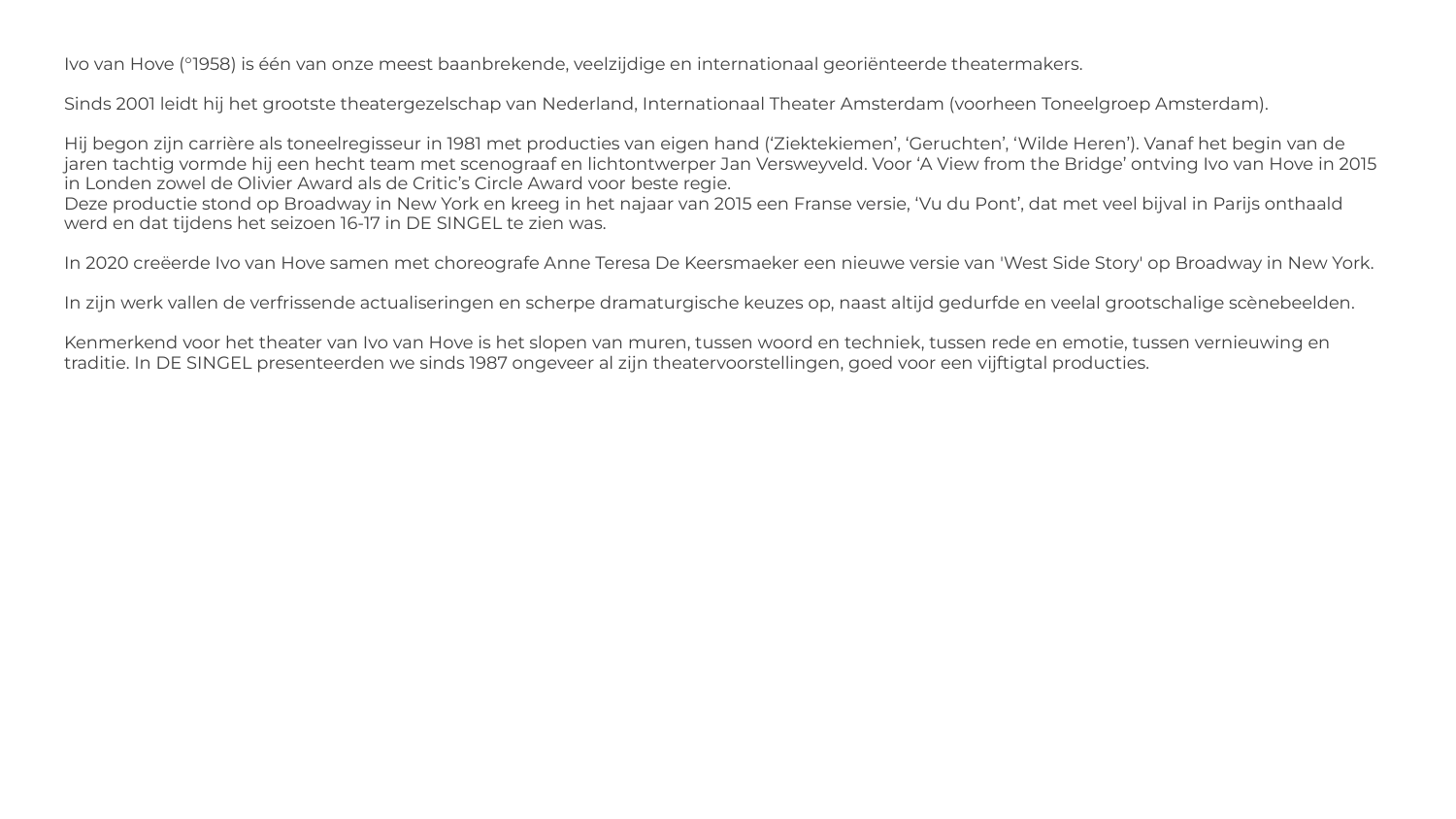

Ivo van Hove (°1958) is één van onze meest baanbrekende, veelzijdige en internationaal georiënteerde theatermakers.

Sinds 2001 leidt hij het grootste theatergezelschap van Nederland, Internationaal Theater Amsterdam (voorheen Toneelgroep Amsterdam).

Hij begon zijn carrière als toneelregisseur in 1981 met producties van eigen hand (‘Ziektekiemen’, ‘Geruchten’, ‘Wilde Heren’). Vanaf het begin van de jaren tachtig vormde hij een hecht team met scenograaf en lichtontwerper Jan Versweyveld. Voor ‘A View from the Bridge’ ontving Ivo van Hove in 2015 in Londen zowel de Olivier Award als de Critic’s Circle Award voor beste regie.
Deze productie stond op Broadway in New York en kreeg in het najaar van 2015 een Franse versie, ‘Vu du Pont’, dat met veel bijval in Parijs onthaald werd en dat tijdens het seizoen 16-17 in DE SINGEL te zien was.

In 2020 creëerde Ivo van Hove samen met choreografe Anne Teresa De Keersmaeker een nieuwe versie van 'West Side Story' op Broadway in New York.

In zijn werk vallen de verfrissende actualiseringen en scherpe dramaturgische keuzes op, naast altijd gedurfde en veelal grootschalige scènebeelden.

Kenmerkend voor het theater van Ivo van Hove is het slopen van muren, tussen woord en techniek, tussen rede en emotie, tussen vernieuwing en traditie. In DE SINGEL presenteerden we sinds 1987 ongeveer al zijn theatervoorstellingen, goed voor een vijftigtal producties.